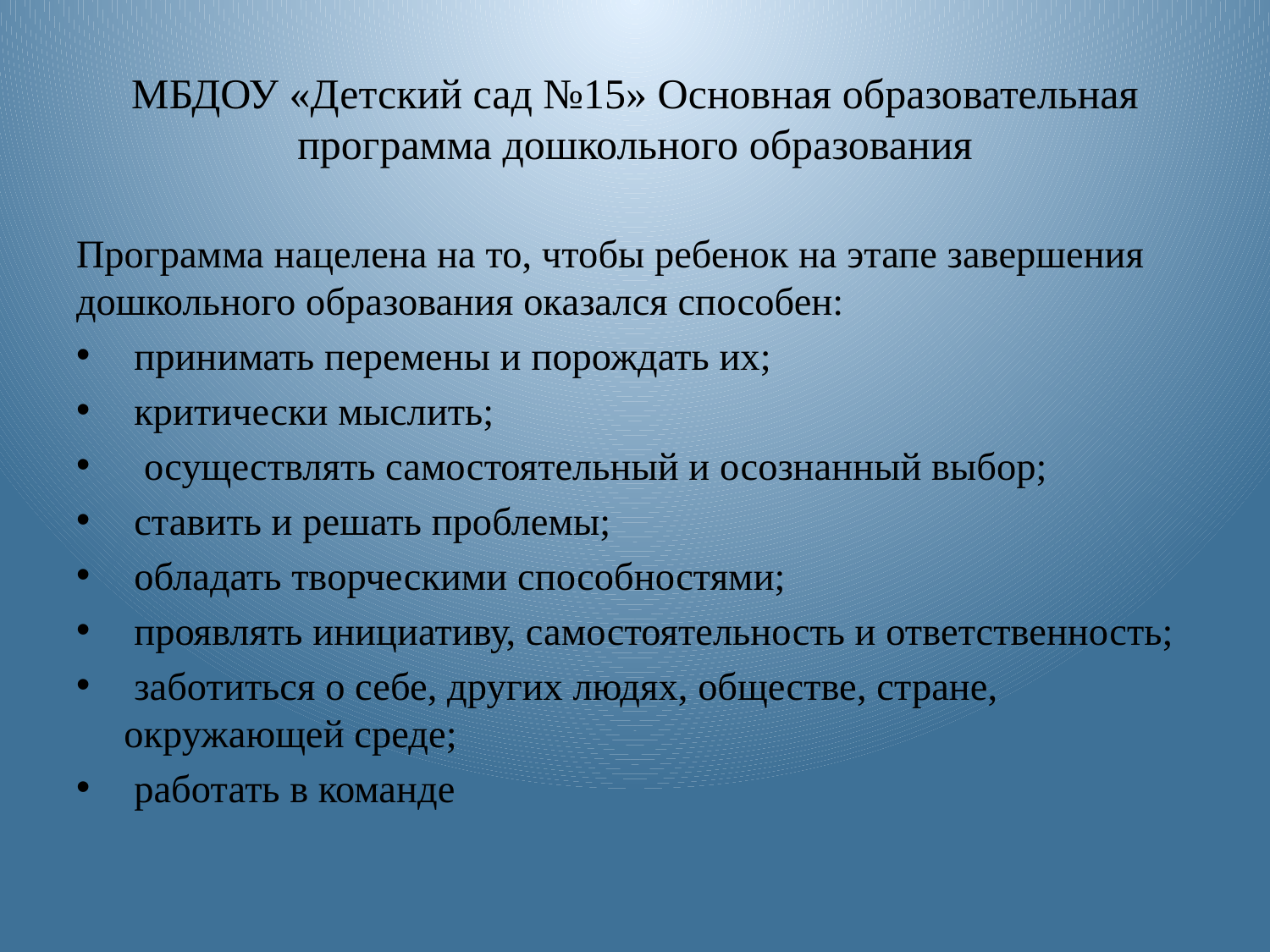

# МБДОУ «Детский сад №15» Основная образовательная программа дошкольного образования
Программа нацелена на то, чтобы ребенок на этапе завершения дошкольного образования оказался способен:
 принимать перемены и порождать их;
 критически мыслить;
  осуществлять самостоятельный и осознанный выбор;
 ставить и решать проблемы;
 обладать творческими способностями;
 проявлять инициативу, самостоятельность и ответственность;
 заботиться о себе, других людях, обществе, стране, окружающей среде;
 работать в команде